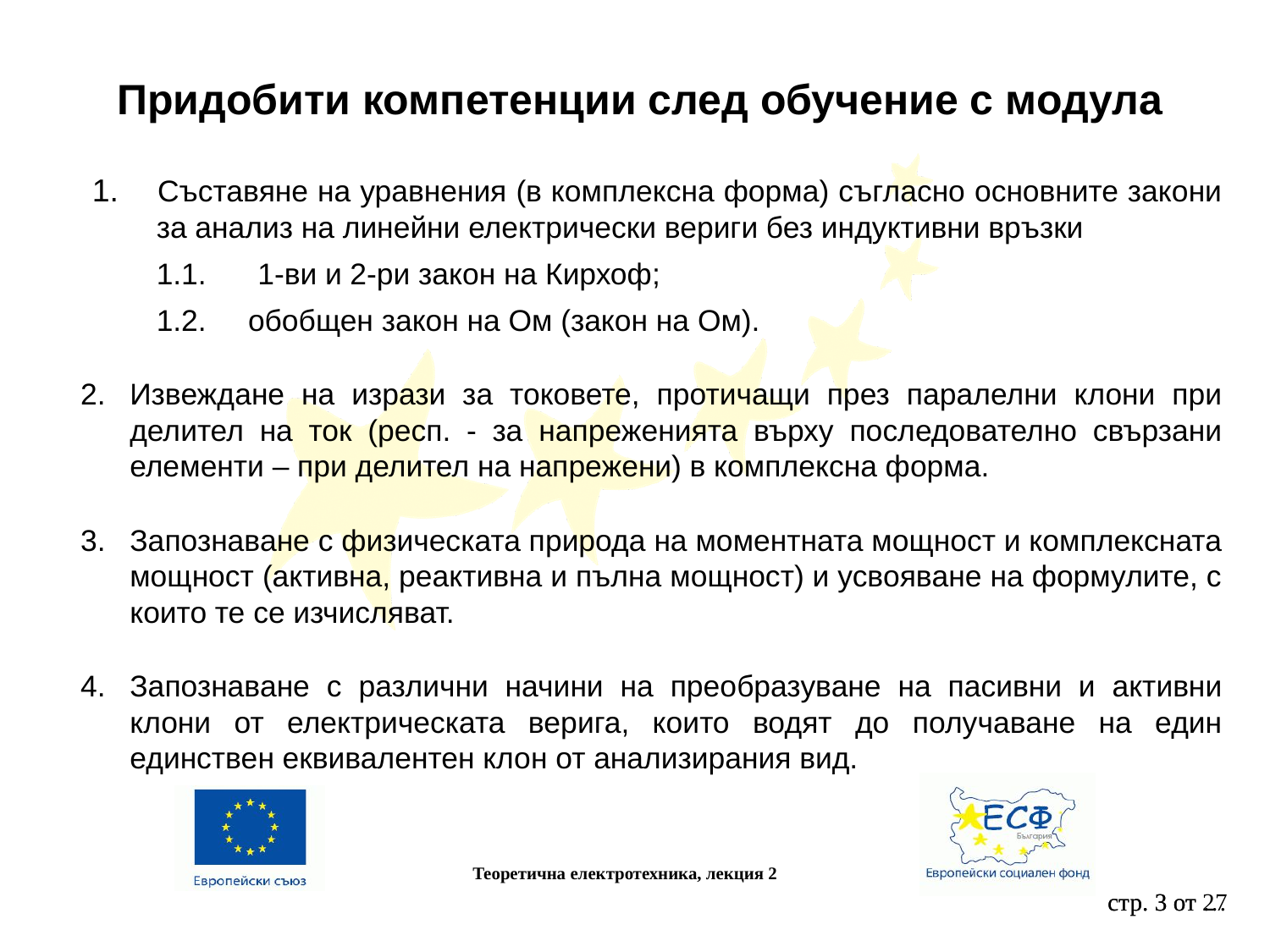

Придобити компетенции след обучение с модула

 1.	Съставяне на уравнения (в комплексна форма) съгласно основните закони за анализ на линейни електрически вериги без индуктивни връзки
1.1.	1-ви и 2-ри закон на Кирхоф;
1.2.	обобщен закон на Ом (закон на Ом).

Извеждане на изрази за токовете, протичащи през паралелни клони при делител на ток (респ. - за напреженията върху последователно свързани елементи – при делител на напрежени) в комплексна форма.

Запознаване с физическата природа на моментната мощност и комплексната мощност (активна, реактивна и пълна мощност) и усвояване на формулите, с които те се изчисляват.

Запознаване с различни начини на преобразуване на пасивни и активни клони от електрическата верига, които водят до получаване на един единствен еквивалентен клон от анализирания вид.
Теоретична електротехника, лекция 2